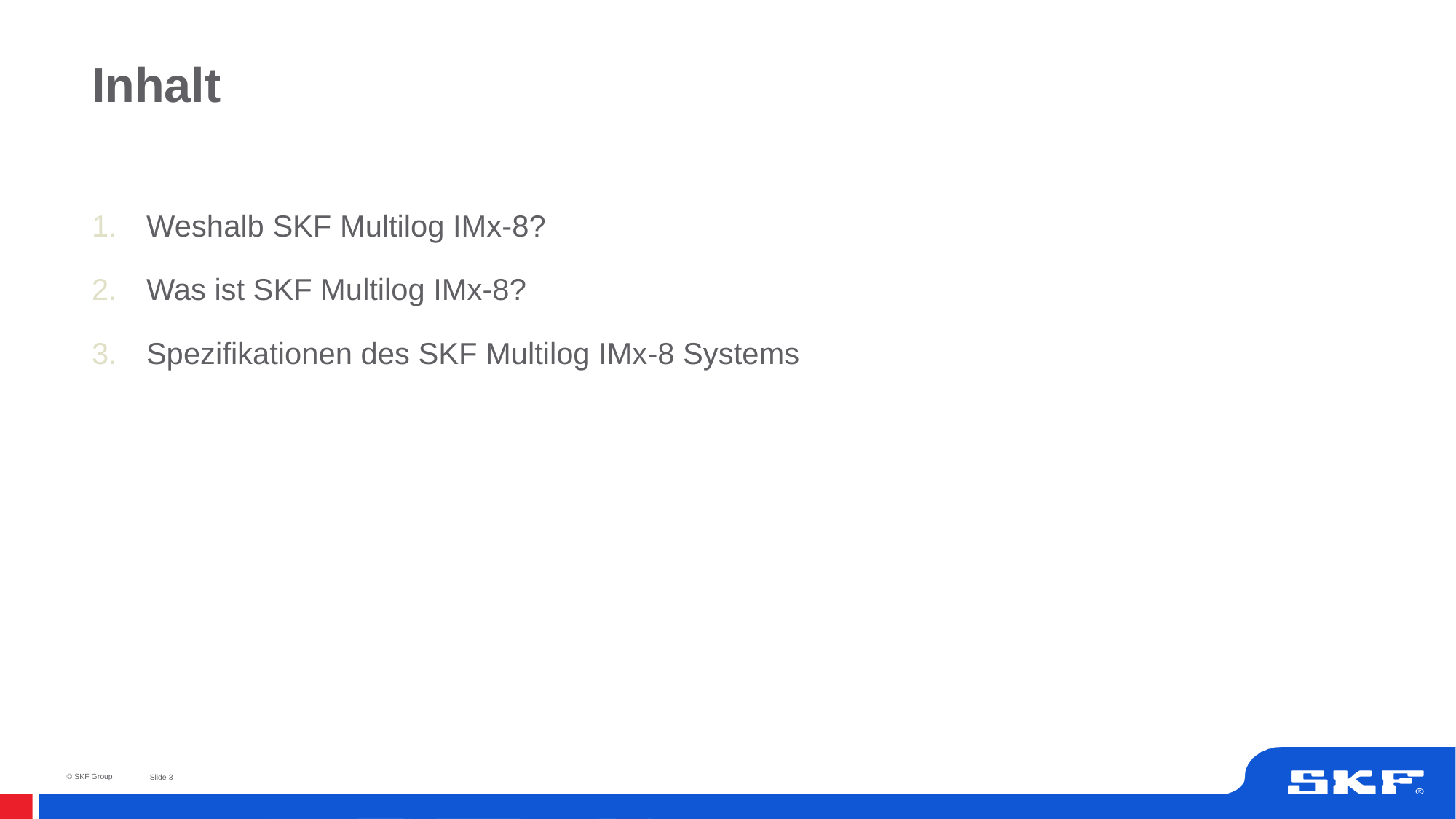

# Inhalt
Weshalb SKF Multilog IMx-8?
Was ist SKF Multilog IMx-8?
Spezifikationen des SKF Multilog IMx-8 Systems
Slide 3